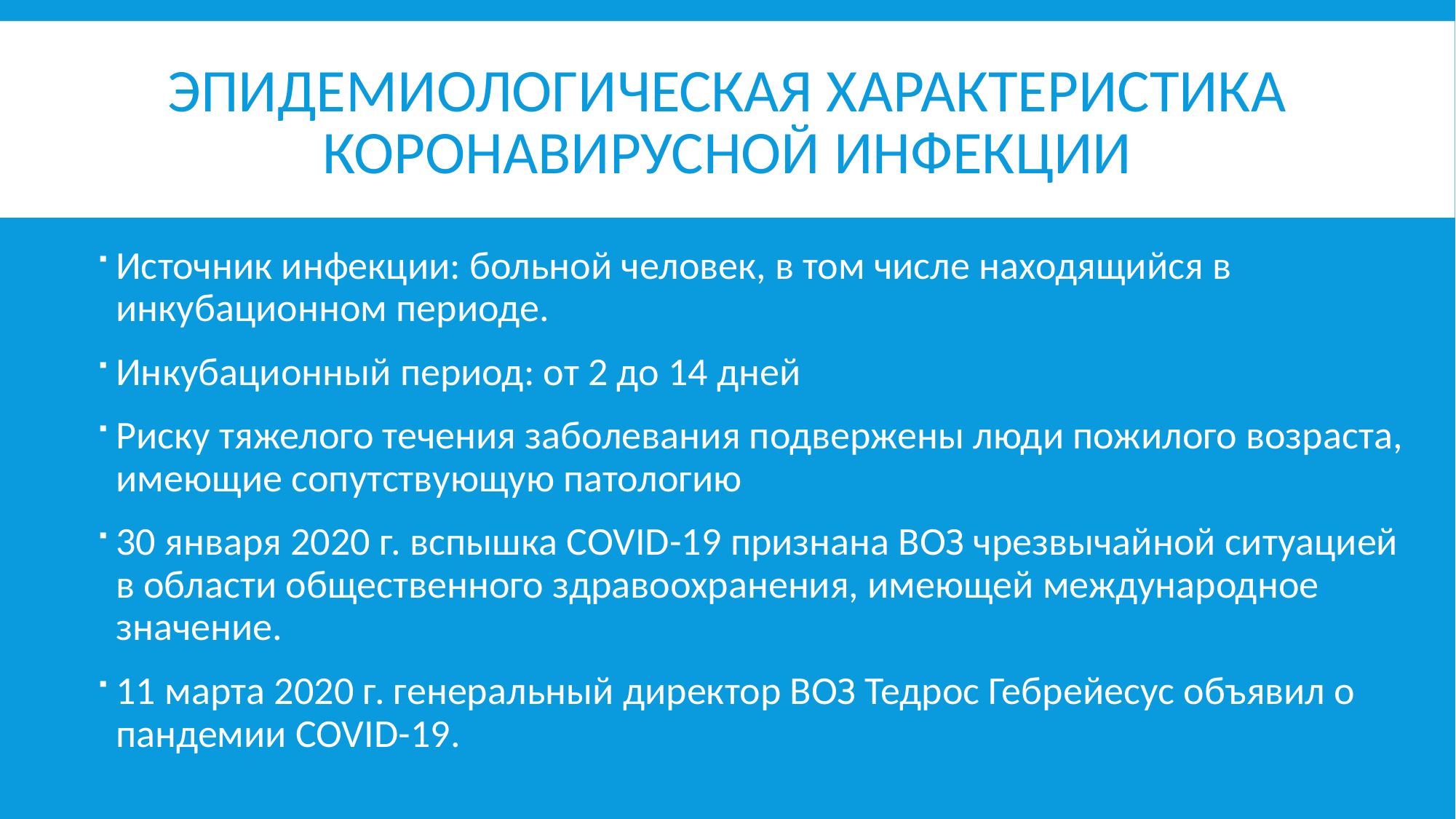

# Эпидемиологическая характеристика коронавирусной инфекции
Источник инфекции: больной человек, в том числе находящийся в инкубационном периоде.
Инкубационный период: от 2 до 14 дней
Риску тяжелого течения заболевания подвержены люди пожилого возраста, имеющие сопутствующую патологию
30 января 2020 г. вспышка COVID-19 признана ВОЗ чрезвычайной ситуацией в области общественного здравоохранения, имеющей международное значение.
11 марта 2020 г. генеральный директор ВОЗ Тедрос Гебрейесус объявил о пандемии COVID-19.